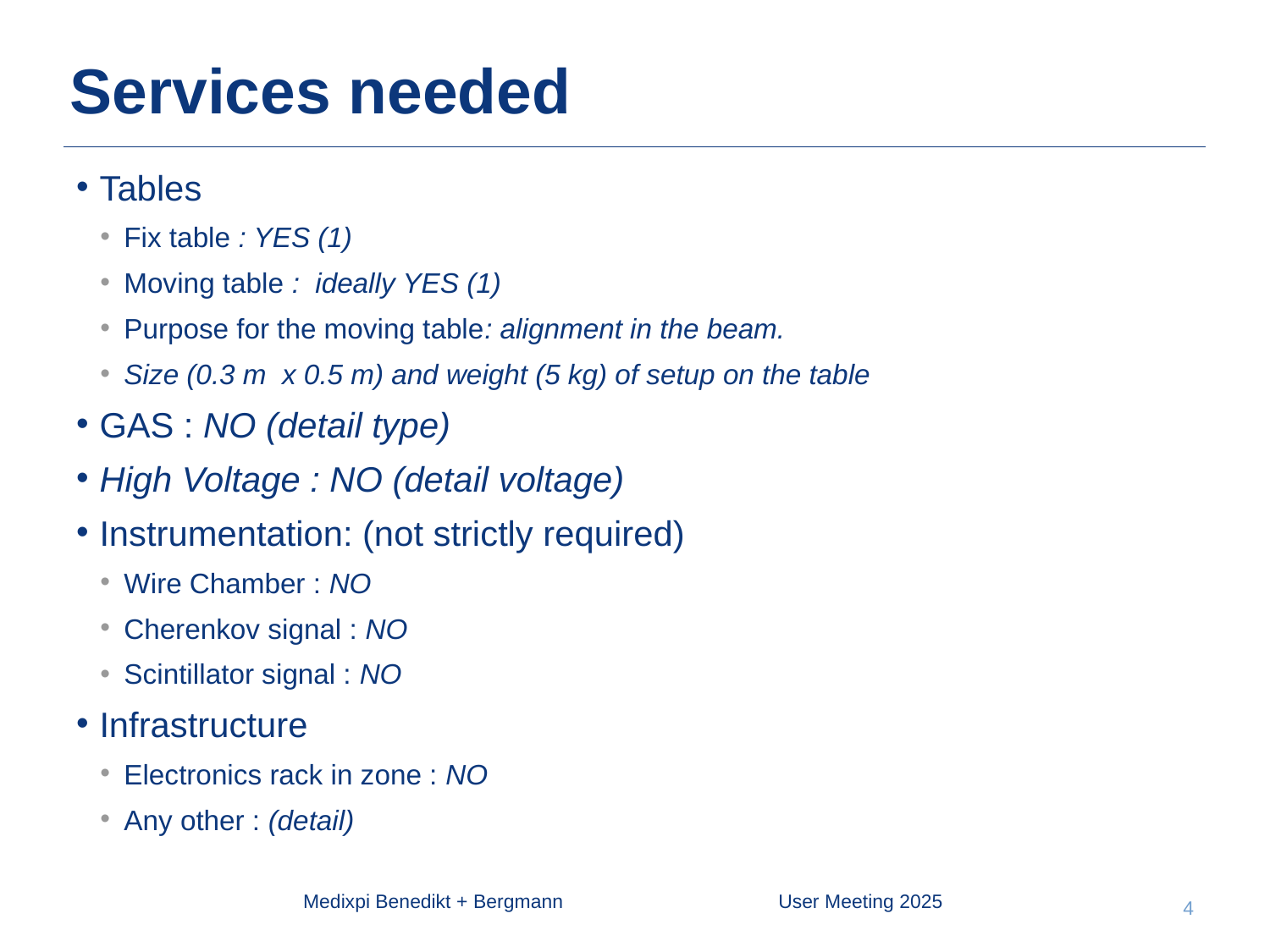

# Services needed
Tables
Fix table : YES (1)
Moving table :  ideally YES (1)
Purpose for the moving table: alignment in the beam.
Size (0.3 m  x 0.5 m) and weight (5 kg) of setup on the table
GAS : NO (detail type)
High Voltage : NO (detail voltage)
Instrumentation: (not strictly required)
Wire Chamber : NO
Cherenkov signal : NO
Scintillator signal : NO
Infrastructure
Electronics rack in zone : NO
Any other : (detail)

Medixpi Benedikt + Bergmann
User Meeting 2025
4